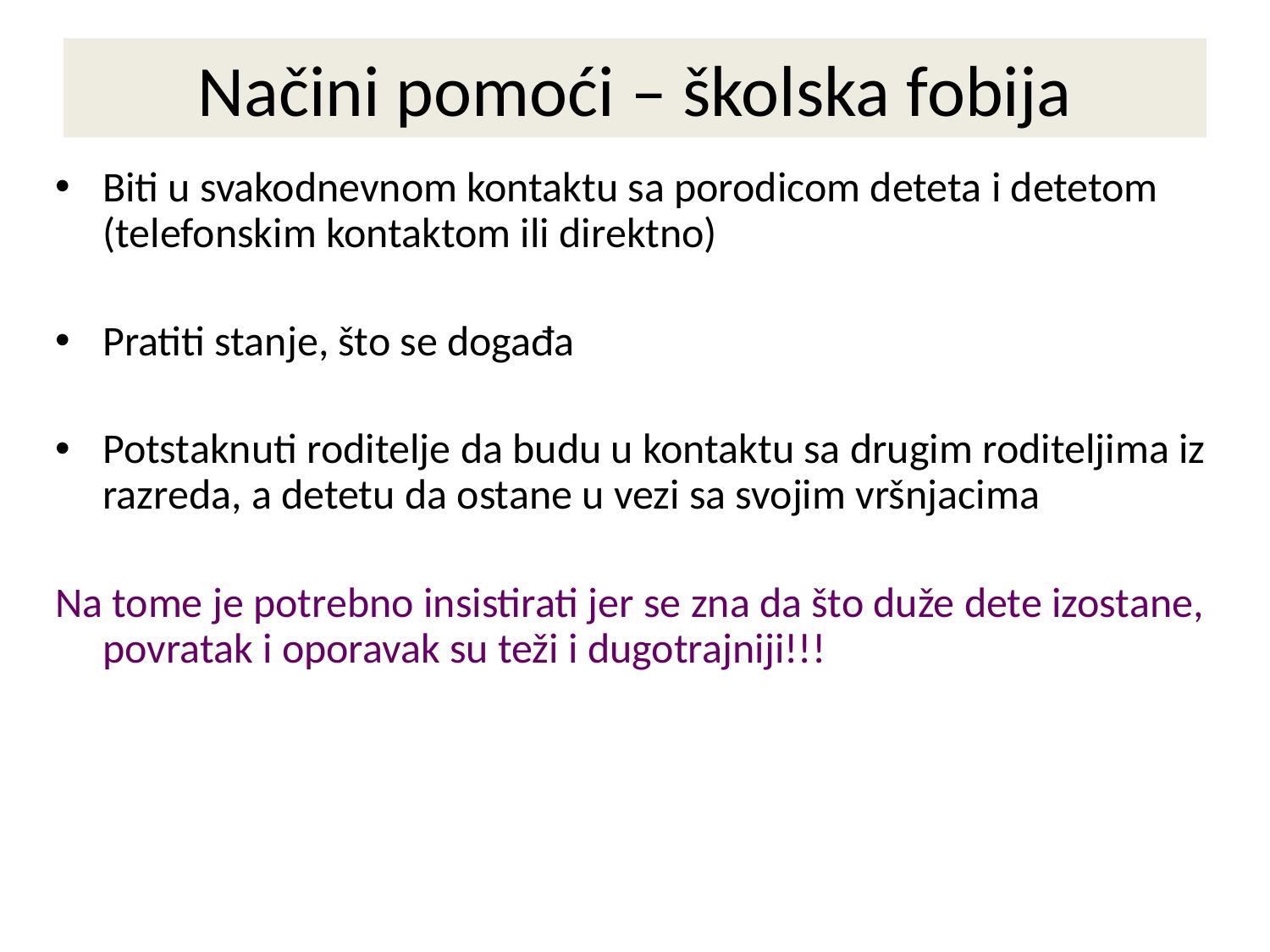

# Načini pomoći – školska fobija
Biti u svakodnevnom kontaktu sa porodicom deteta i detetom (telefonskim kontaktom ili direktno)

Pratiti stanje, što se događa

Potstaknuti roditelje da budu u kontaktu sa drugim roditeljima iz razreda, a detetu da ostane u vezi sa svojim vršnjacima

Na tome je potrebno insistirati jer se zna da što duže dete izostane, povratak i oporavak su teži i dugotrajniji!!!